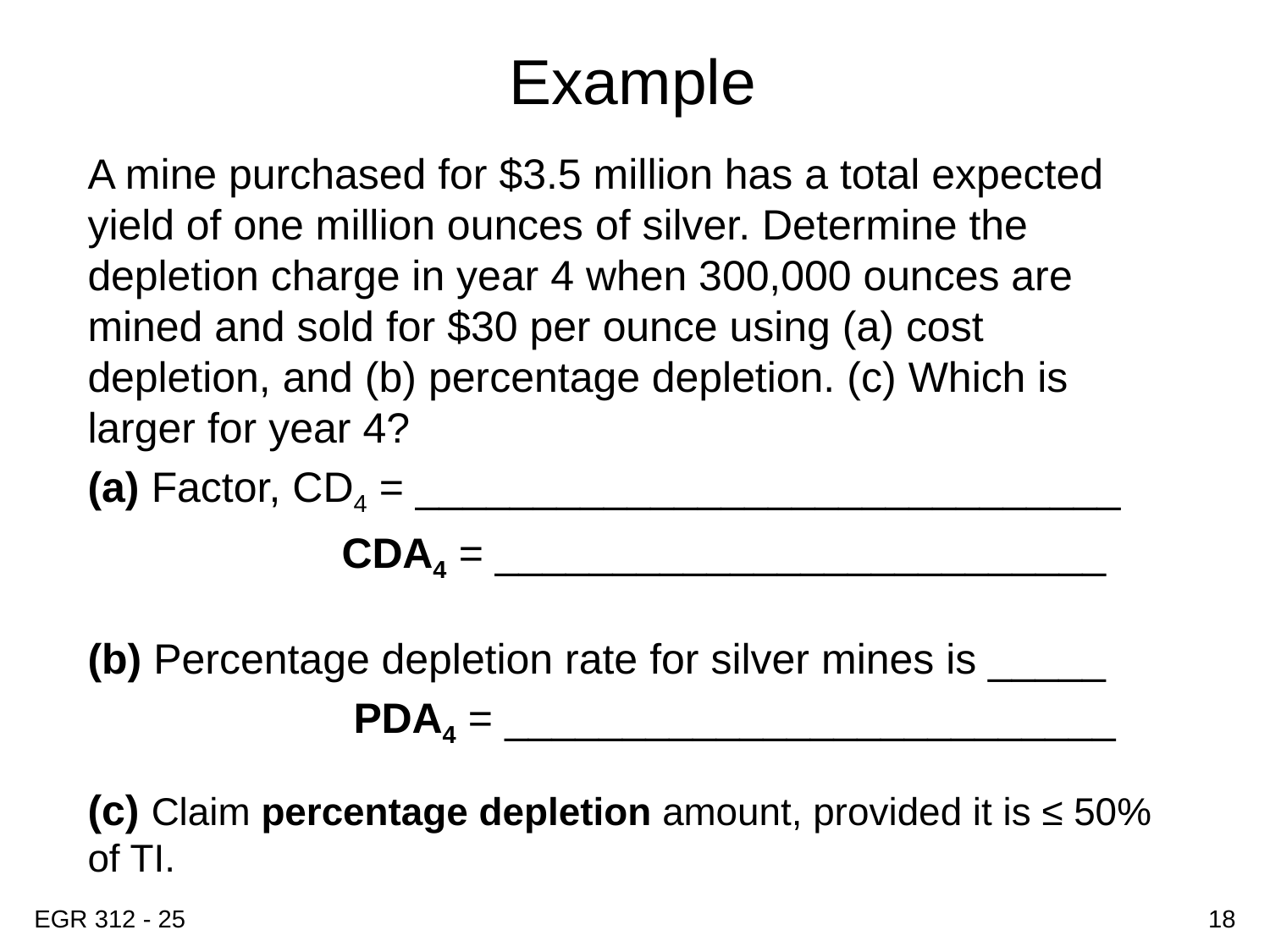

# Example
A mine purchased for $3.5 million has a total expected yield of one million ounces of silver. Determine the depletion charge in year 4 when 300,000 ounces are mined and sold for $30 per ounce using (a) cost depletion, and (b) percentage depletion. (c) Which is larger for year 4?
(a) Factor, CD4 = ______________________________
    	   	CDA4 = __________________________

(b) Percentage depletion rate for silver mines is _____
          		 PDA4 = __________________________

(c) Claim percentage depletion amount, provided it is ≤ 50% of TI.

EGR 312 - 25
18